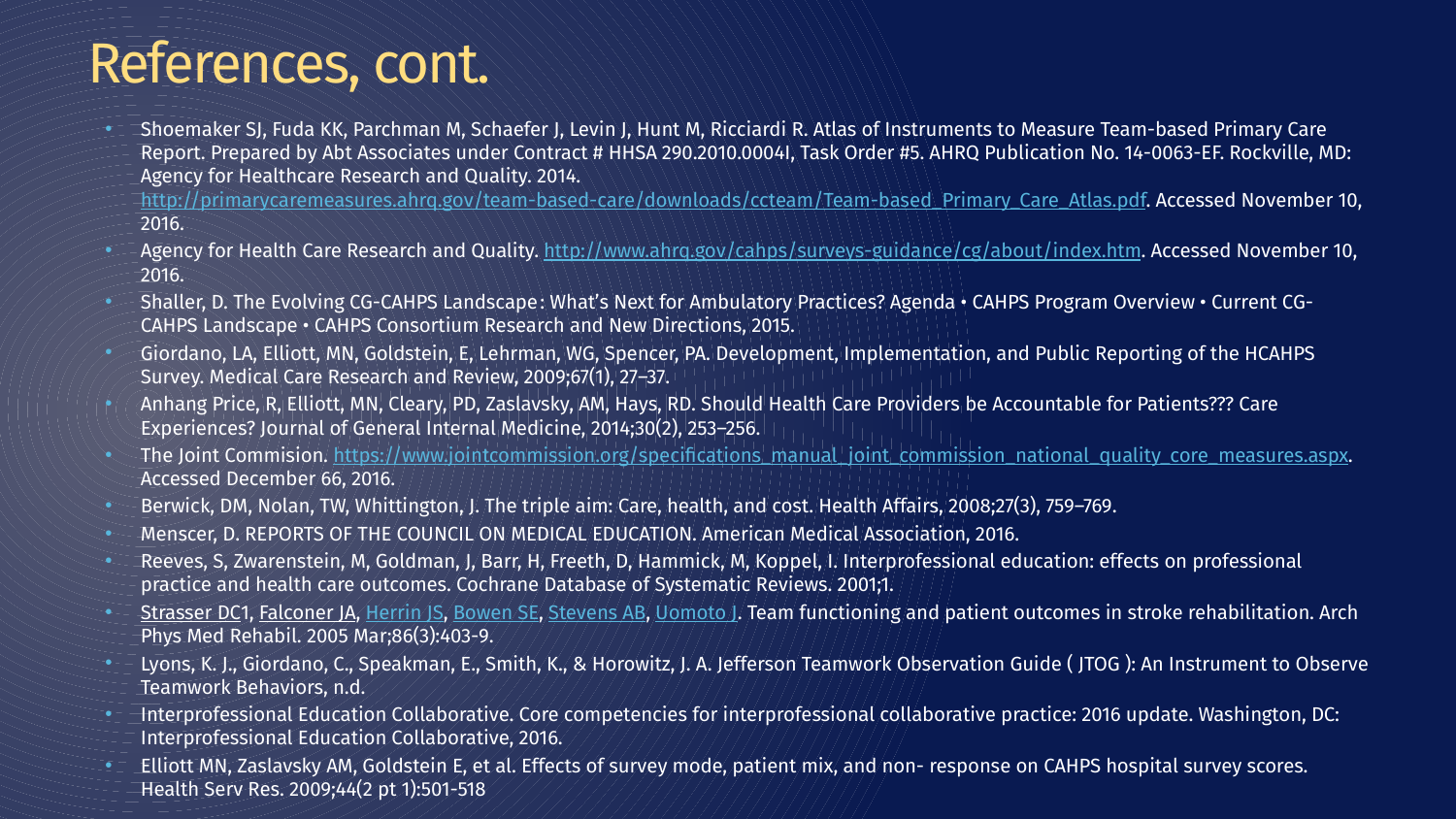

# References, cont.
Shoemaker SJ, Fuda KK, Parchman M, Schaefer J, Levin J, Hunt M, Ricciardi R. Atlas of Instruments to Measure Team-based Primary Care Report. Prepared by Abt Associates under Contract # HHSA 290.2010.0004I, Task Order #5. AHRQ Publication No. 14-0063-EF. Rockville, MD: Agency for Healthcare Research and Quality. 2014. http://primarycaremeasures.ahrq.gov/team-based-care/downloads/ccteam/Team-based_Primary_Care_Atlas.pdf. Accessed November 10, 2016.
Agency for Health Care Research and Quality. http://www.ahrq.gov/cahps/surveys-guidance/cg/about/index.htm. Accessed November 10, 2016.
Shaller, D. The Evolving CG-CAHPS Landscape : What’s Next for Ambulatory Practices? Agenda • CAHPS Program Overview • Current CG-CAHPS Landscape • CAHPS Consortium Research and New Directions, 2015.
Giordano, LA, Elliott, MN, Goldstein, E, Lehrman, WG, Spencer, PA. Development, Implementation, and Public Reporting of the HCAHPS Survey. Medical Care Research and Review, 2009;67(1), 27–37.
Anhang Price, R, Elliott, MN, Cleary, PD, Zaslavsky, AM, Hays, RD. Should Health Care Providers be Accountable for Patients??? Care Experiences? Journal of General Internal Medicine, 2014;30(2), 253–256.
The Joint Commision. https://www.jointcommission.org/specifications_manual_joint_commission_national_quality_core_measures.aspx. Accessed December 66, 2016.
Berwick, DM, Nolan, TW, Whittington, J. The triple aim: Care, health, and cost. Health Affairs, 2008;27(3), 759–769.
Menscer, D. REPORTS OF THE COUNCIL ON MEDICAL EDUCATION. American Medical Association, 2016.
Reeves, S, Zwarenstein, M, Goldman, J, Barr, H, Freeth, D, Hammick, M, Koppel, I. Interprofessional education: effects on professional practice and health care outcomes. Cochrane Database of Systematic Reviews. 2001;1.
Strasser DC1, Falconer JA, Herrin JS, Bowen SE, Stevens AB, Uomoto J. Team functioning and patient outcomes in stroke rehabilitation. Arch Phys Med Rehabil. 2005 Mar;86(3):403-9.
Lyons, K. J., Giordano, C., Speakman, E., Smith, K., & Horowitz, J. A. Jefferson Teamwork Observation Guide ( JTOG ): An Instrument to Observe Teamwork Behaviors, n.d.
Interprofessional Education Collaborative. Core competencies for interprofessional collaborative practice: 2016 update. Washington, DC: Interprofessional Education Collaborative, 2016.
Elliott MN, Zaslavsky AM, Goldstein E, et al. Effects of survey mode, patient mix, and non- response on CAHPS hospital survey scores. Health Serv Res. 2009;44(2 pt 1):501-518